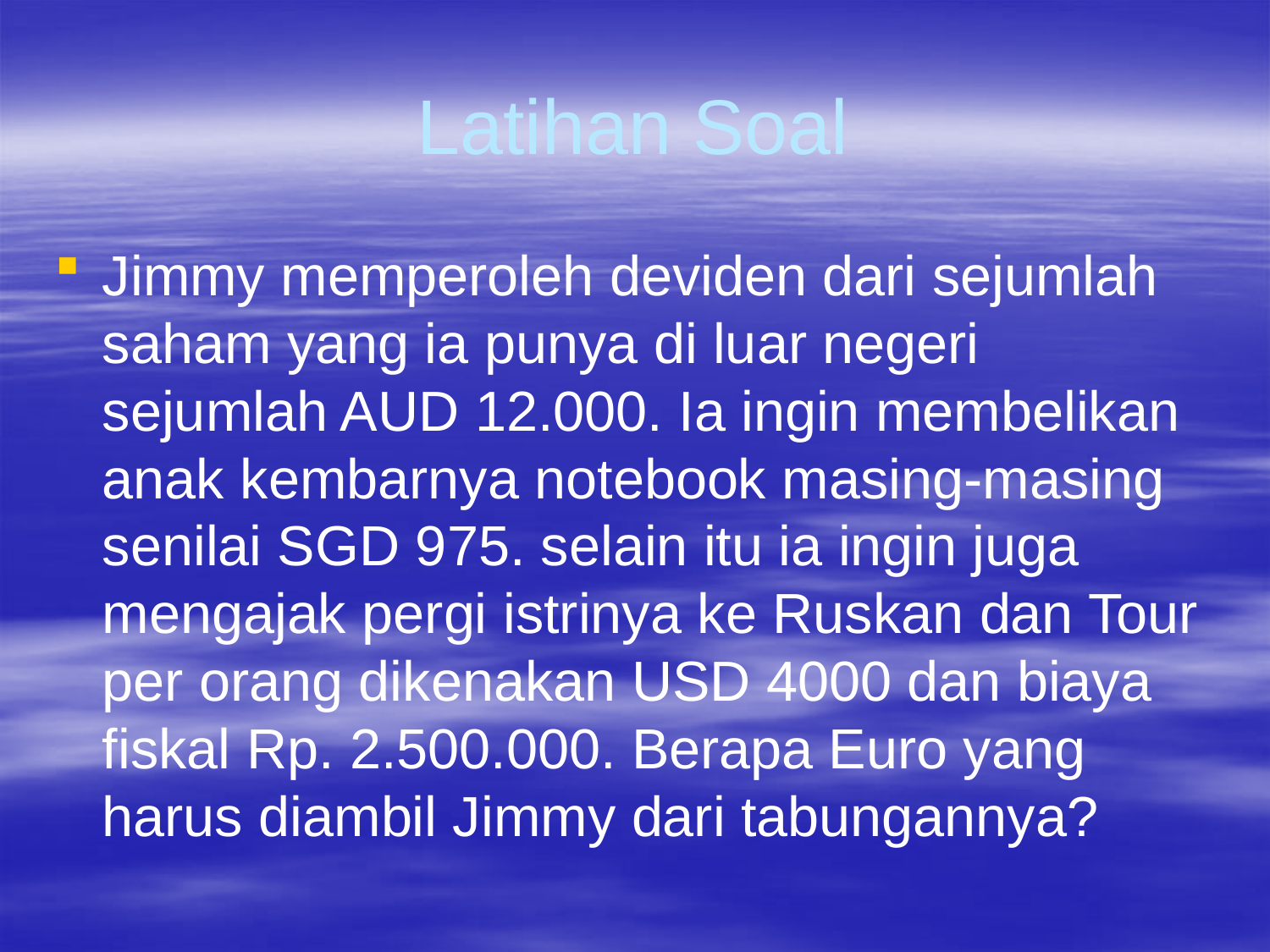

# Latihan Soal
Jimmy memperoleh deviden dari sejumlah saham yang ia punya di luar negeri sejumlah AUD 12.000. Ia ingin membelikan anak kembarnya notebook masing-masing senilai SGD 975. selain itu ia ingin juga mengajak pergi istrinya ke Ruskan dan Tour per orang dikenakan USD 4000 dan biaya fiskal Rp. 2.500.000. Berapa Euro yang harus diambil Jimmy dari tabungannya?